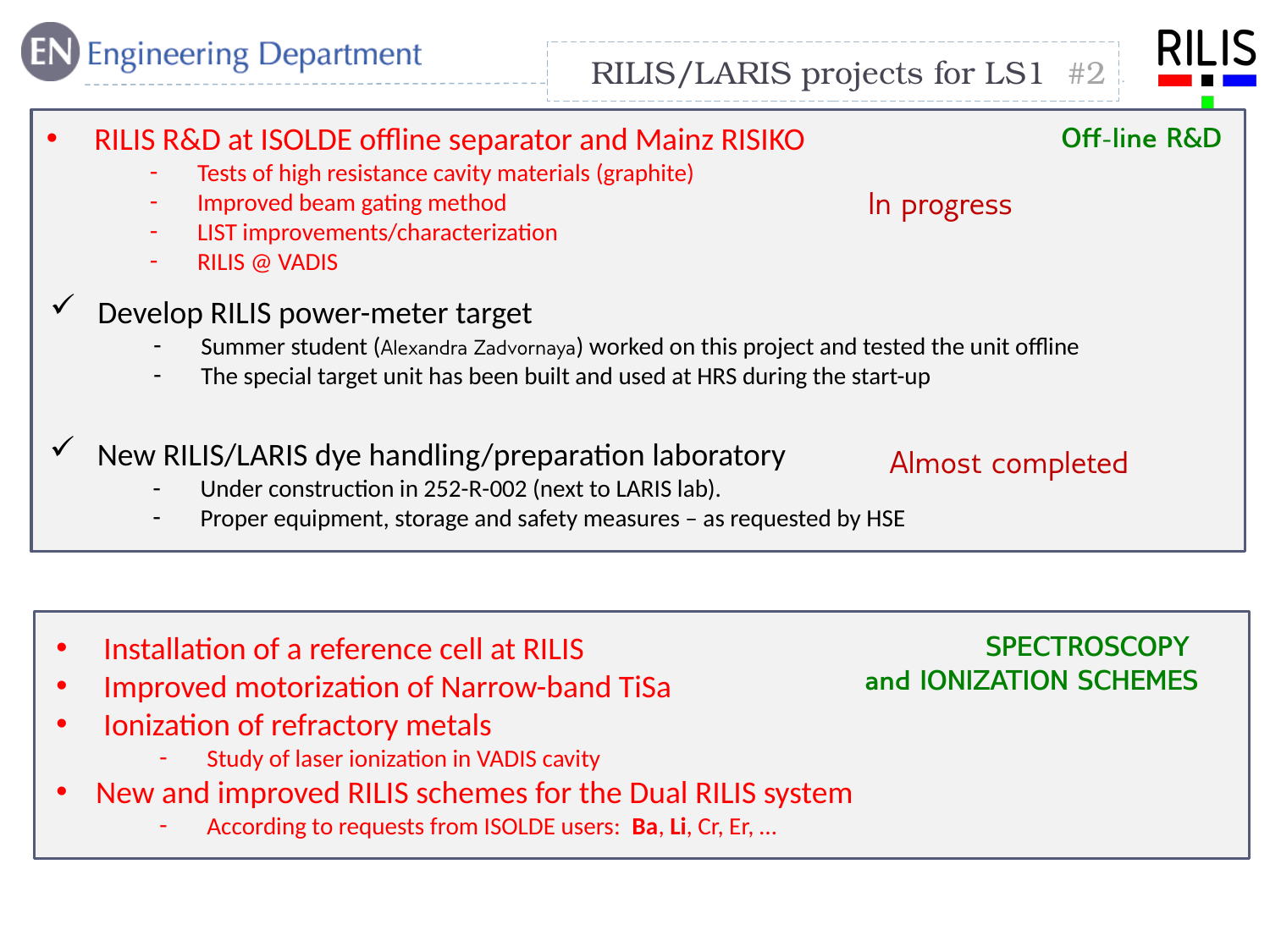

# RILIS/LARIS projects for LS1  #2

RILIS R&D at ISOLDE offline separator and Mainz RISIKO
Tests of high resistance cavity materials (graphite)
Improved beam gating method
LIST improvements/characterization
RILIS @ VADIS

Off-line R&D
In progress
Develop RILIS power-meter target
Summer student (Alexandra Zadvornaya) worked on this project and tested the unit offline
The special target unit has been built and used at HRS during the start-up
New RILIS/LARIS dye handling/preparation laboratory
Under construction in 252-R-002 (next to LARIS lab).
Proper equipment, storage and safety measures – as requested by HSE
Almost completed

Installation of a reference cell at RILIS
Improved motorization of Narrow-band TiSa
Ionization of refractory metals
Study of laser ionization in VADIS cavity
New and improved RILIS schemes for the Dual RILIS system
According to requests from ISOLDE users:  Ba, Li, Cr, Er, …
SPECTROSCOPY
and IONIZATION SCHEMES